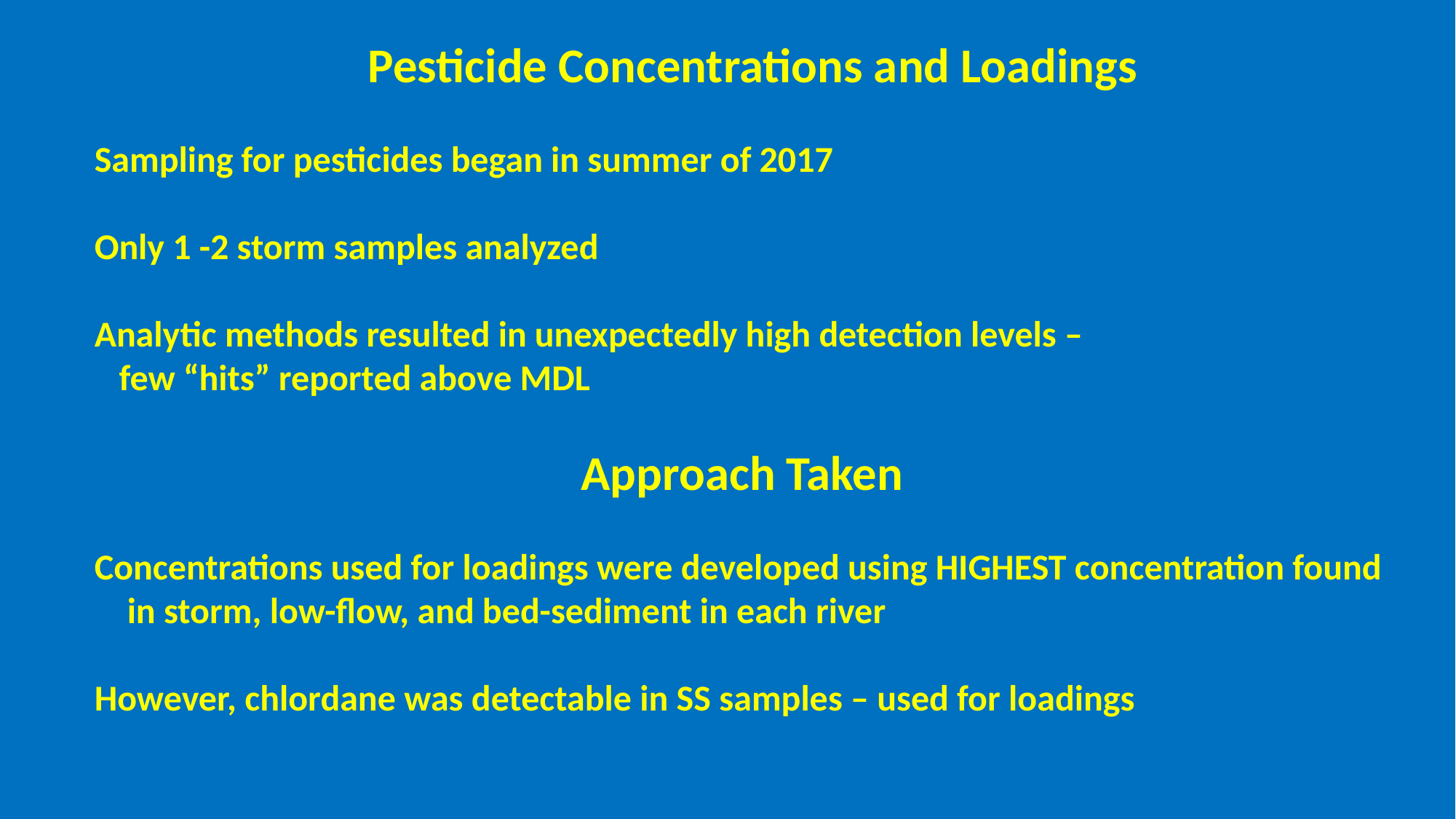

Pesticide Concentrations and Loadings

Sampling for pesticides began in summer of 2017

Only 1 -2 storm samples analyzed

Analytic methods resulted in unexpectedly high detection levels –
   few “hits” reported above MDL

Approach Taken

Concentrations used for loadings were developed using HIGHEST concentration found
    in storm, low-flow, and bed-sediment in each river

However, chlordane was detectable in SS samples – used for loadings